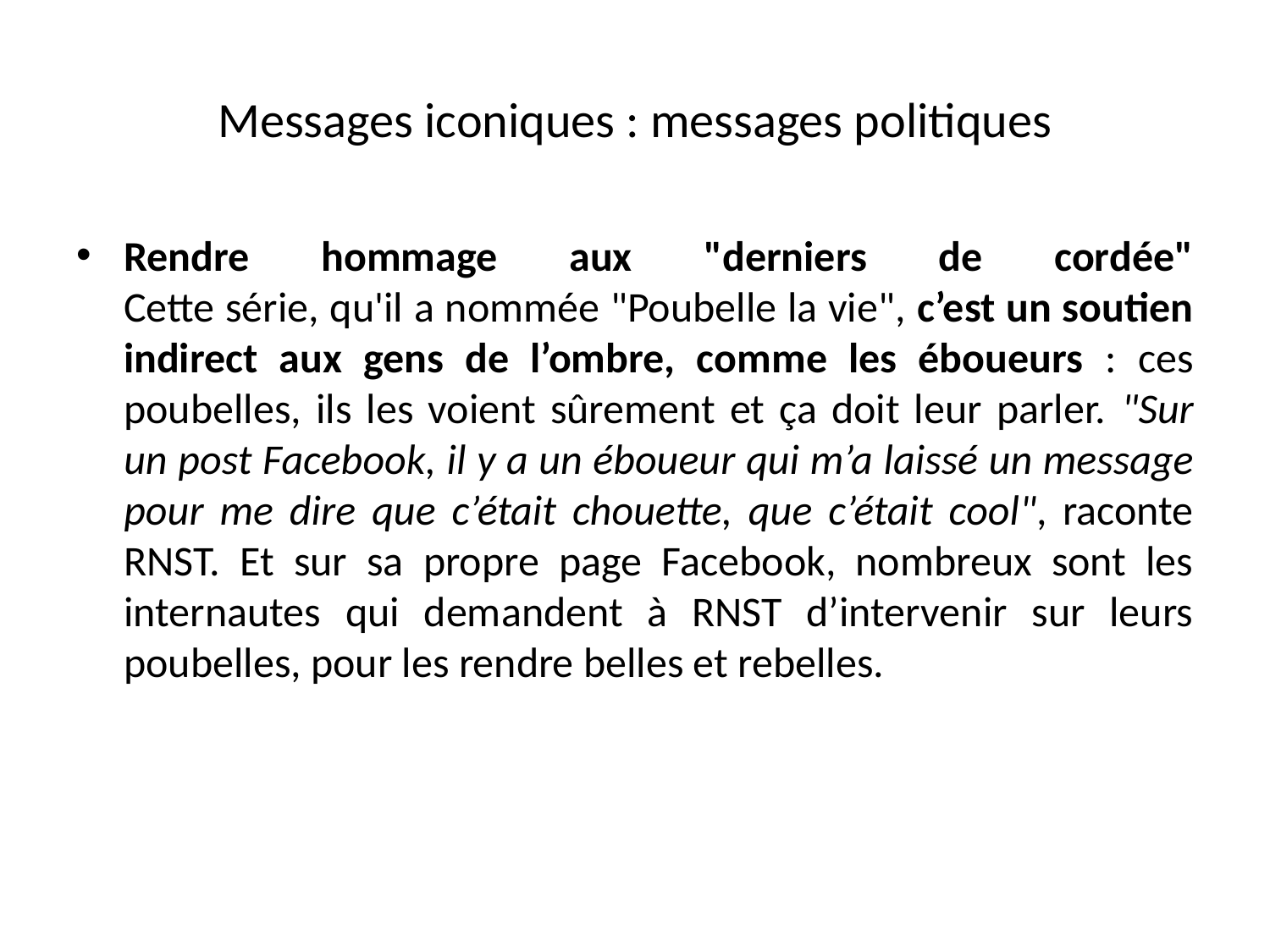

# Messages iconiques : messages politiques
Rendre hommage aux "derniers de cordée"
Cette série, qu'il a nommée "Poubelle la vie", c’est un soutien indirect aux gens de l’ombre, comme les éboueurs : ces poubelles, ils les voient sûrement et ça doit leur parler. "Sur un post Facebook, il y a un éboueur qui m’a laissé un message pour me dire que c’était chouette, que c’était cool", raconte RNST. Et sur sa propre page Facebook, nombreux sont les internautes qui demandent à RNST d’intervenir sur leurs poubelles, pour les rendre belles et rebelles.